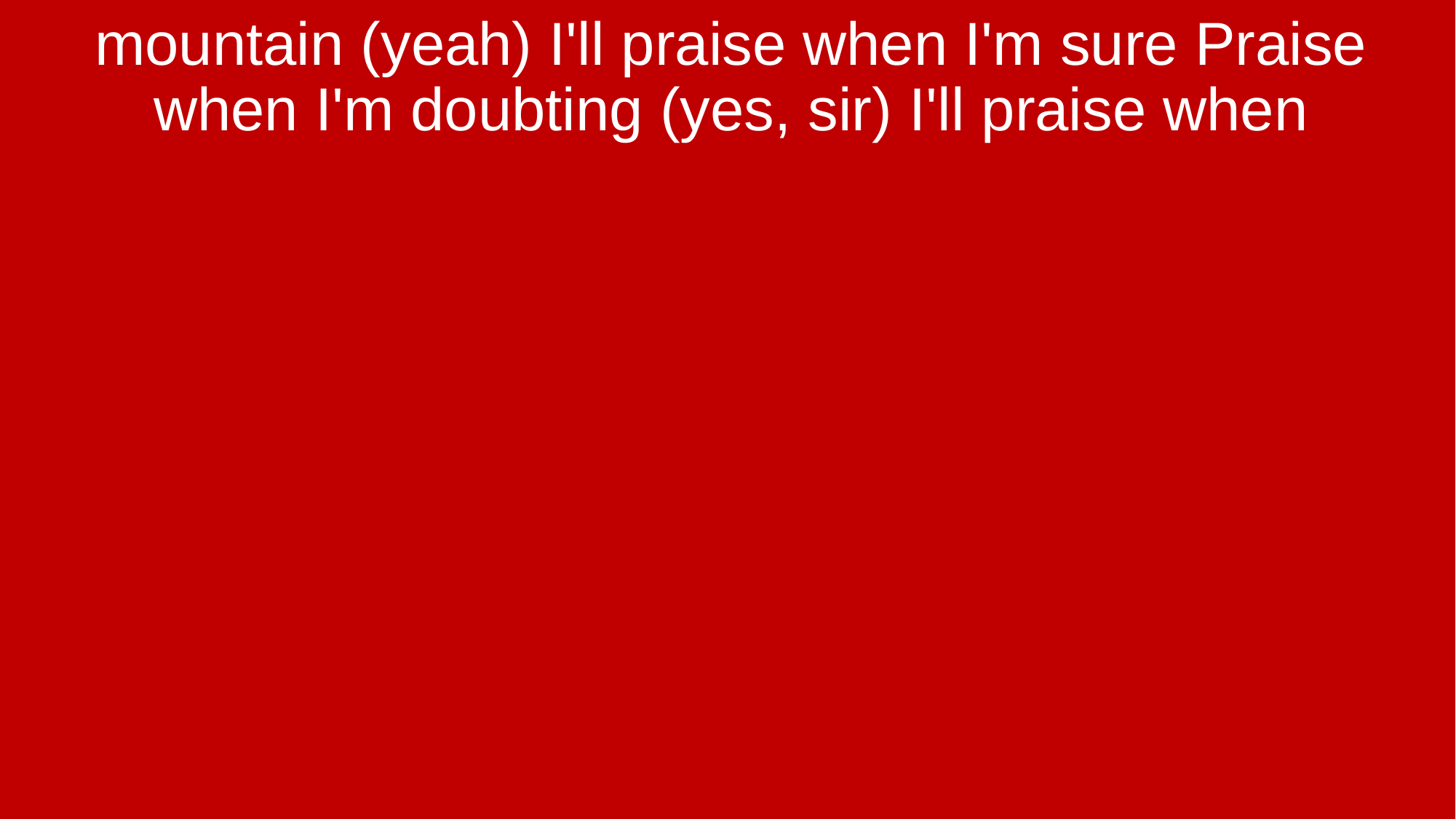

mountain (yeah) I'll praise when I'm sure Praise when I'm doubting (yes, sir) I'll praise when